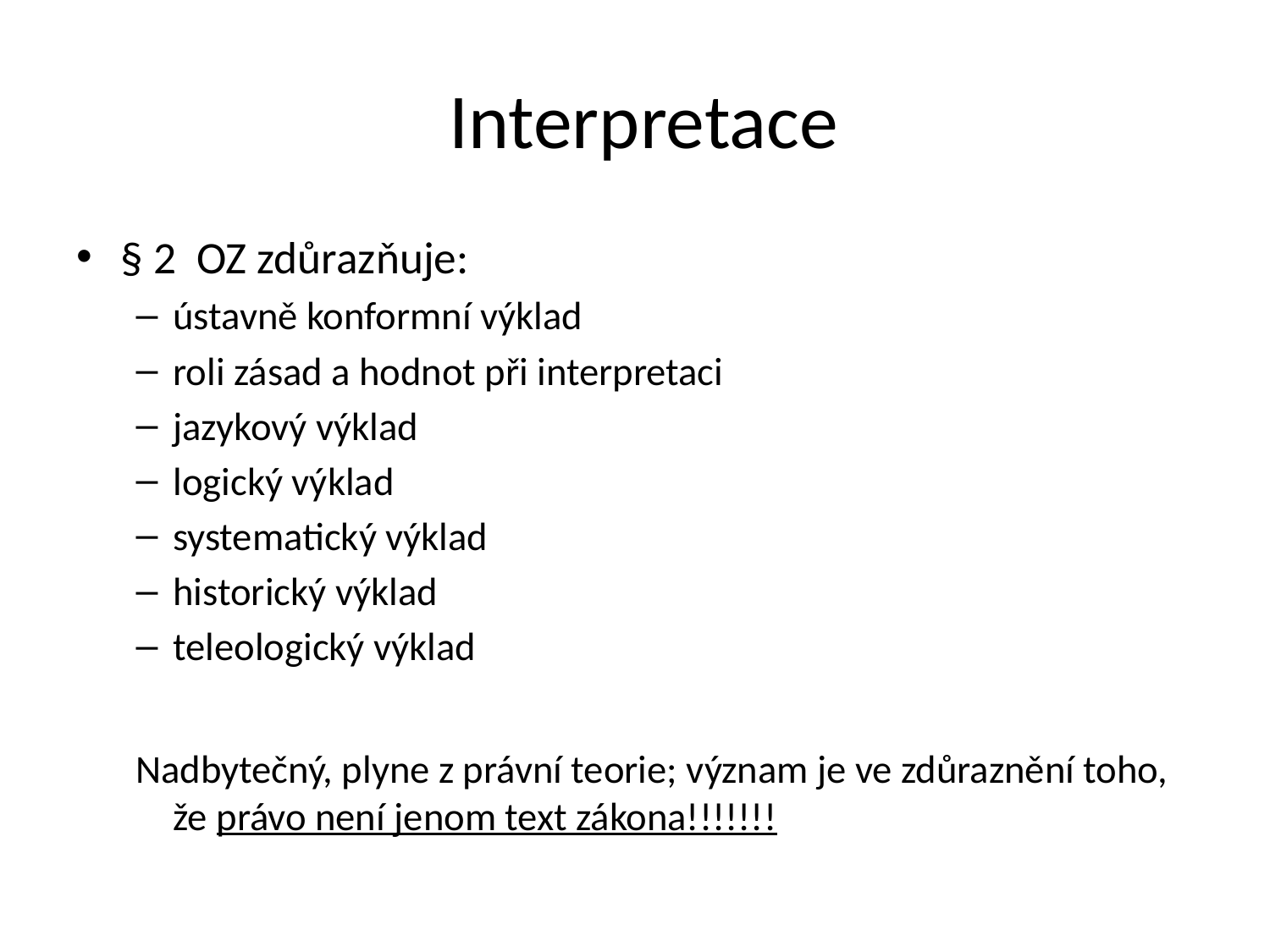

# Interpretace
§ 2  OZ zdůrazňuje:
ústavně konformní výklad
roli zásad a hodnot při interpretaci
jazykový výklad
logický výklad
systematický výklad
historický výklad
teleologický výklad

Nadbytečný, plyne z právní teorie; význam je ve zdůraznění toho, že právo není jenom text zákona!!!!!!!